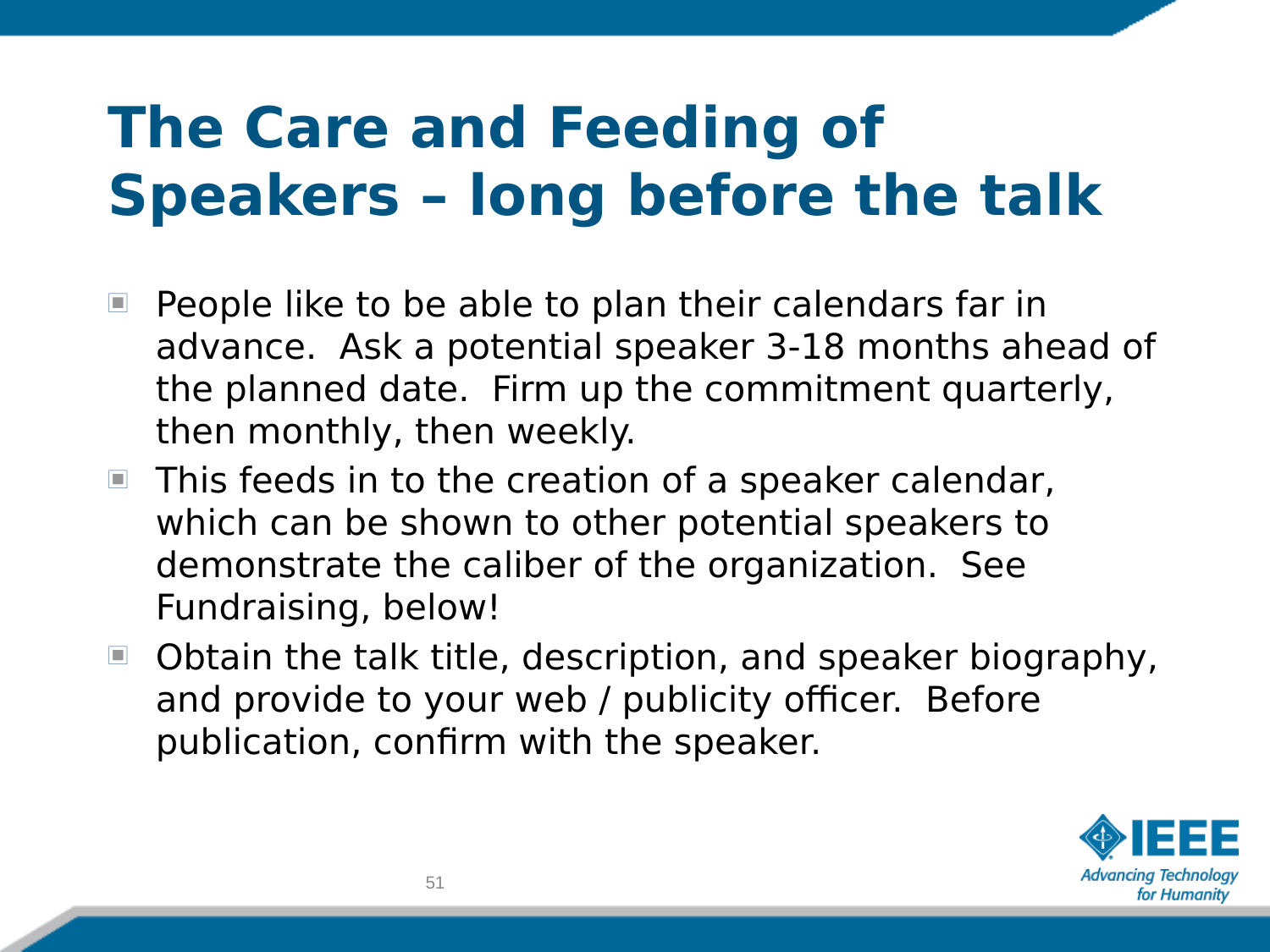

# The Care and Feeding of Speakers – long before the talk
People like to be able to plan their calendars far in advance.  Ask a potential speaker 3-18 months ahead of the planned date.  Firm up the commitment quarterly, then monthly, then weekly.
This feeds in to the creation of a speaker calendar, which can be shown to other potential speakers to demonstrate the caliber of the organization.  See Fundraising, below!
Obtain the talk title, description, and speaker biography, and provide to your web / publicity officer.  Before publication, confirm with the speaker.
51